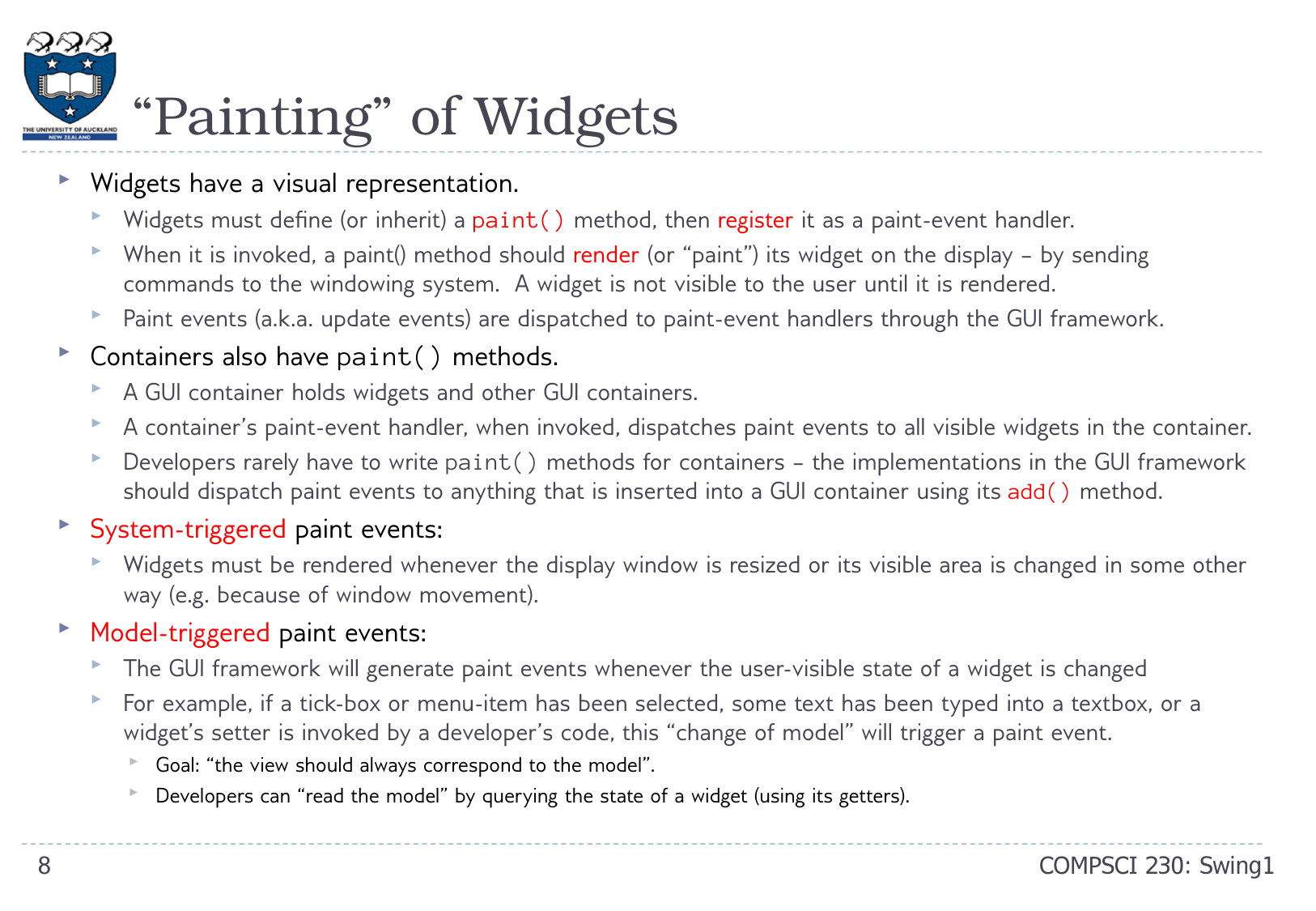

# “Painting” of Widgets
Widgets have a visual representation.
Widgets must define (or inherit) a paint() method, then register it as a paint-event handler.
When it is invoked, a paint() method should render (or “paint”) its widget on the display – by sending commands to the windowing system.  A widget is not visible to the user until it is rendered.
Paint events (a.k.a. update events) are dispatched to paint-event handlers through the GUI framework.
Containers also have paint() methods.
A GUI container holds widgets and other GUI containers.
A container’s paint-event handler, when invoked, dispatches paint events to all visible widgets in the container.
Developers rarely have to write paint() methods for containers – the implementations in the GUI framework should dispatch paint events to anything that is inserted into a GUI container using its add() method.
System-triggered paint events:
Widgets must be rendered whenever the display window is resized or its visible area is changed in some other way (e.g. because of window movement).
Model-triggered paint events:
The GUI framework will generate paint events whenever the user-visible state of a widget is changed
For example, if a tick-box or menu-item has been selected, some text has been typed into a textbox, or a widget’s setter is invoked by a developer’s code, this “change of model” will trigger a paint event.
Goal: “the view should always correspond to the model”.
Developers can “read the model” by querying the state of a widget (using its getters).
8
COMPSCI 230: Swing1